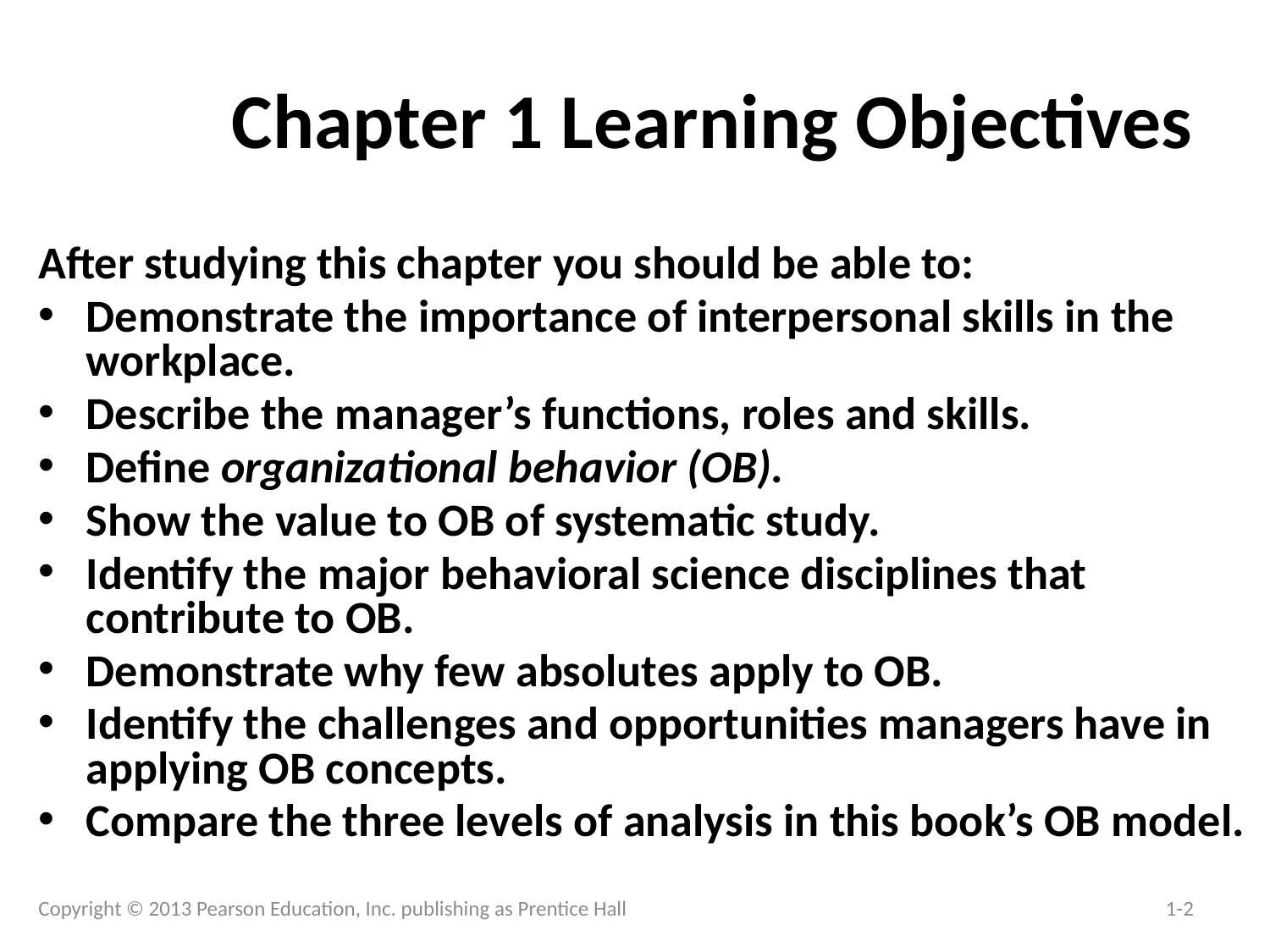

# Chapter 1 Learning Objectives
After studying this chapter you should be able to:
Demonstrate the importance of interpersonal skills in the workplace.
Describe the manager’s functions, roles and skills.
Define organizational behavior (OB).
Show the value to OB of systematic study.
Identify the major behavioral science disciplines that contribute to OB.
Demonstrate why few absolutes apply to OB.
Identify the challenges and opportunities managers have in applying OB concepts.
Compare the three levels of analysis in this book’s OB model.

Copyright © 2013 Pearson Education, Inc. publishing as Prentice Hall
1-2